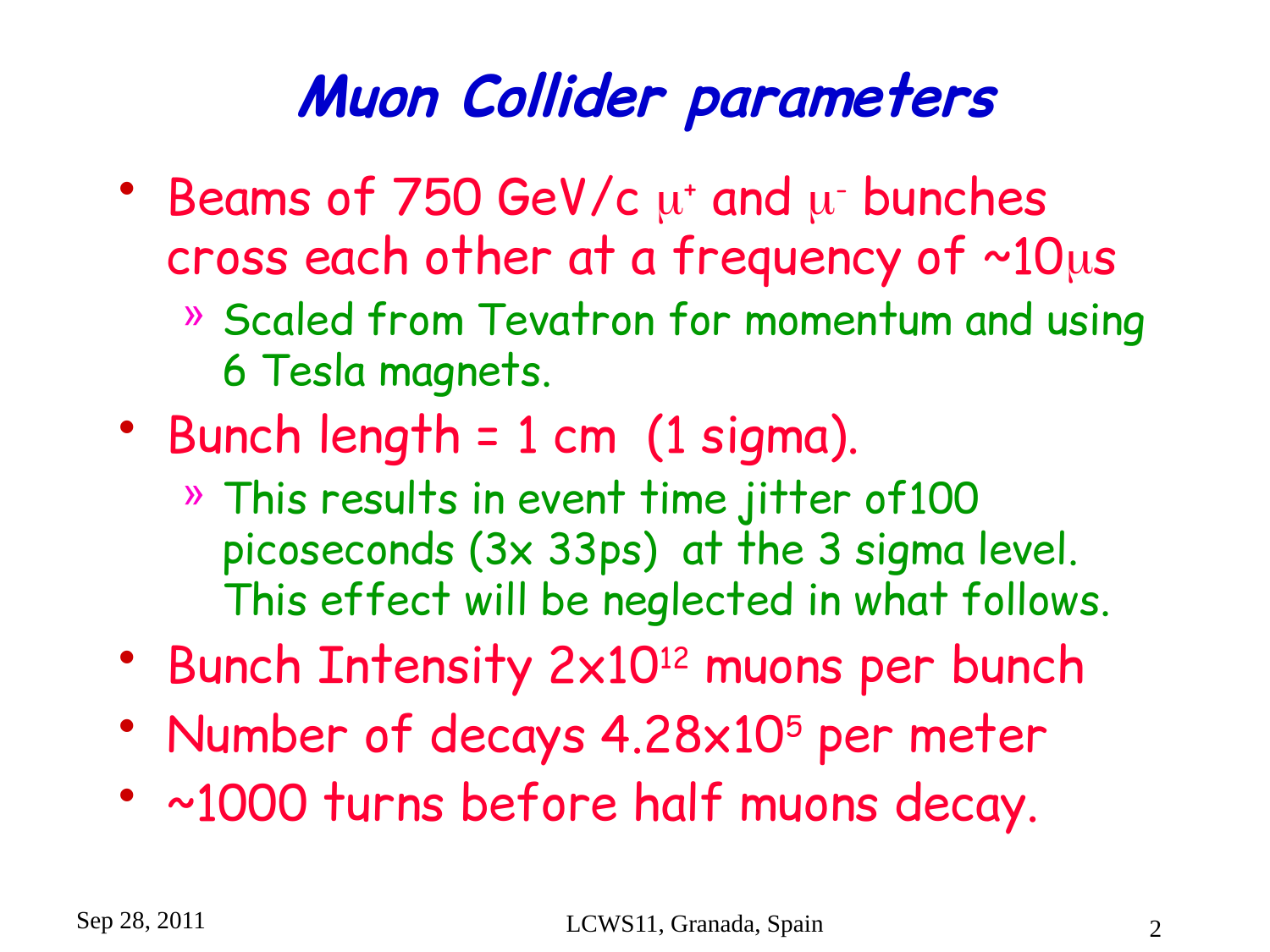

# Muon Collider parameters
Beams of 750 GeV/c μ+ and μ- bunches cross each other at a frequency of ~10μs
Scaled from Tevatron for momentum and using 6 Tesla magnets.
Bunch length = 1 cm  (1 sigma).
This results in event time jitter of100 picoseconds (3x 33ps)  at the 3 sigma level. This effect will be neglected in what follows.
Bunch Intensity 2x1012 muons per bunch
Number of decays 4.28x105 per meter
~1000 turns before half muons decay.
Sep 28, 2011
LCWS11, Granada, Spain
2